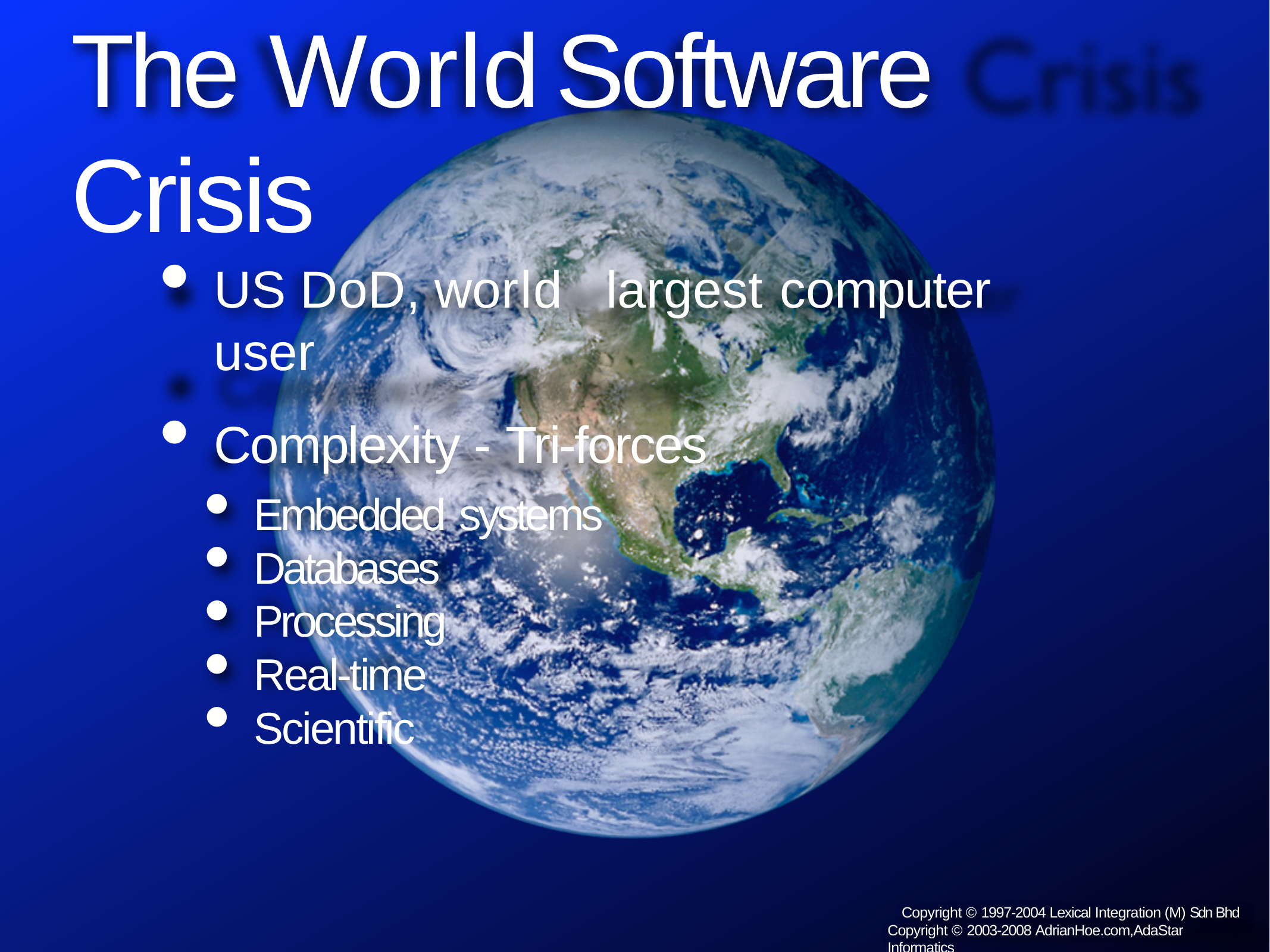

# The World	Software Crisis

US DoD, world	largest computer	user
Complexity - Tri-forces
Embedded systems
Databases
Processing
Real-time
Scientific

Copyright © 1997-2004 Lexical Integration (M) Sdn Bhd  Copyright © 2003-2008 AdrianHoe.com,AdaStar Informatics